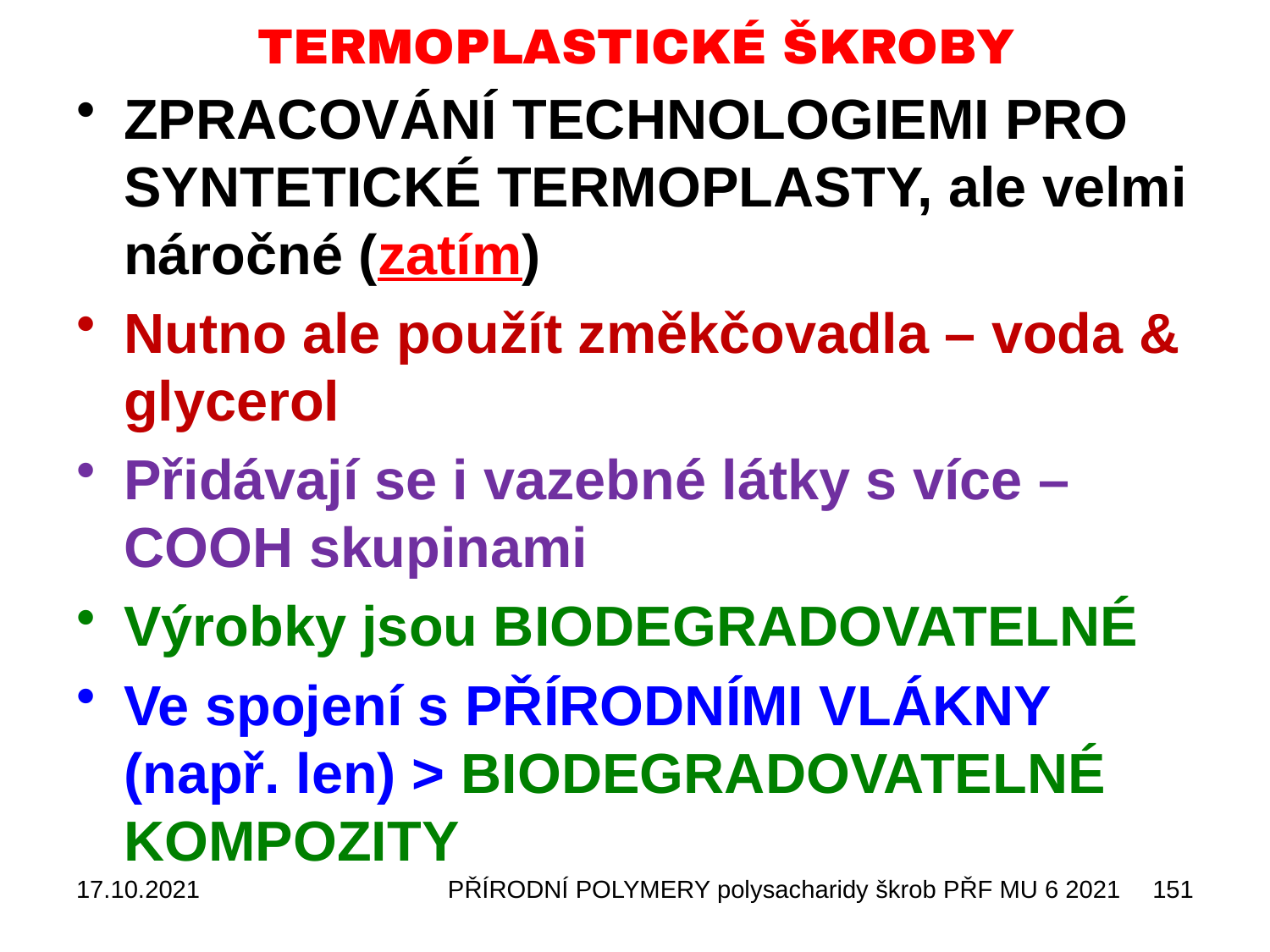

# TERMOPLASTICKÉ ŠKROBY
ZPRACOVÁNÍ TECHNOLOGIEMI PRO SYNTETICKÉ TERMOPLASTY, ale velmi náročné (zatím)
Nutno ale použít změkčovadla – voda & glycerol
Přidávají se i vazebné látky s více –COOH skupinami
Výrobky jsou BIODEGRADOVATELNÉ
Ve spojení s PŘÍRODNÍMI VLÁKNY  (např. len) > BIODEGRADOVATELNÉ KOMPOZITY

17.10.2021
PŘÍRODNÍ POLYMERY polysacharidy škrob PŘF MU 6 2021
151